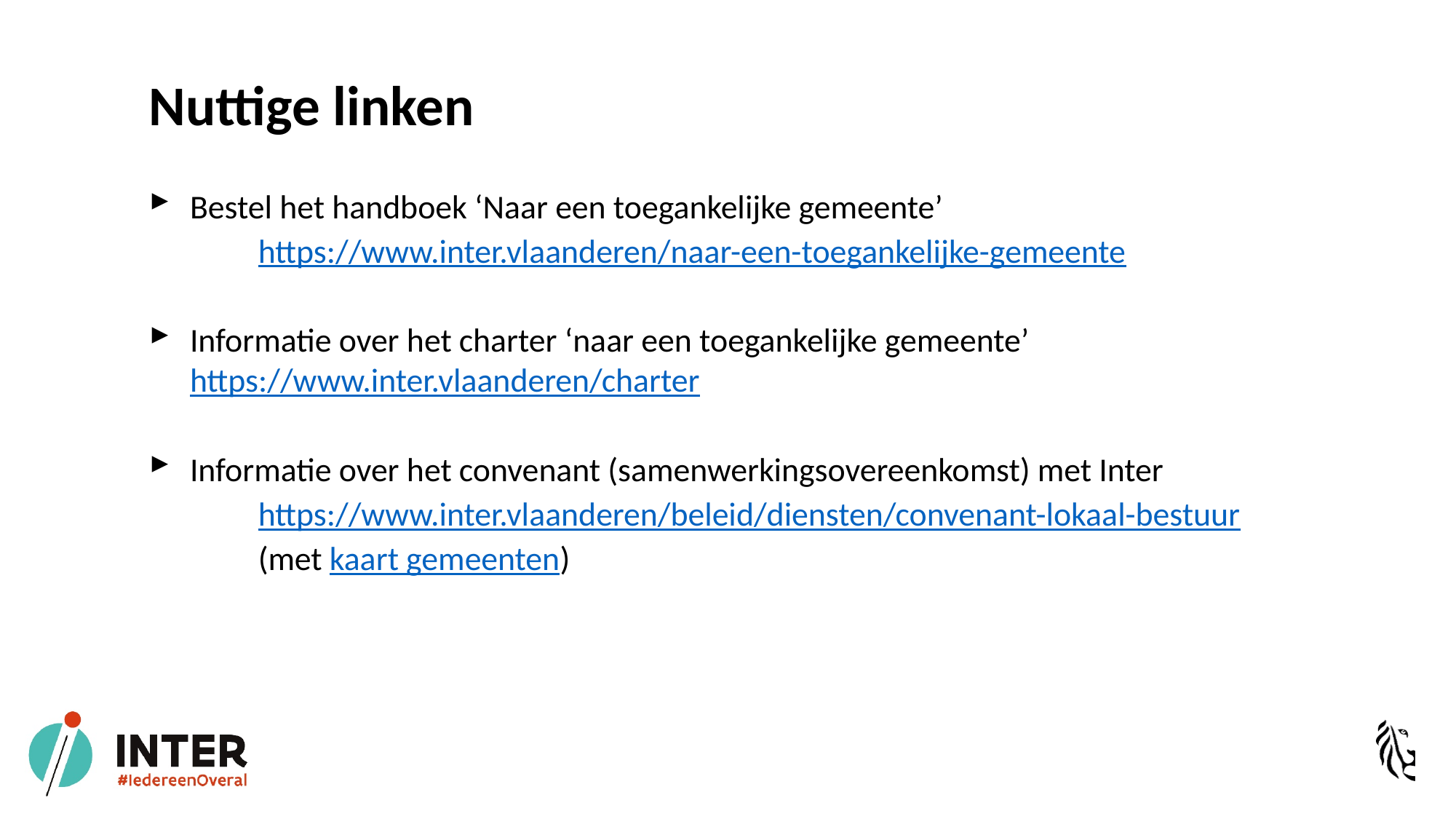

# Nuttige linken
Bestel het handboek ‘Naar een toegankelijke gemeente’
	https://www.inter.vlaanderen/naar-een-toegankelijke-gemeente

Informatie over het charter ‘naar een toegankelijke gemeente’ 	https://www.inter.vlaanderen/charter

Informatie over het convenant (samenwerkingsovereenkomst) met Inter
	https://www.inter.vlaanderen/beleid/diensten/convenant-lokaal-bestuur
	(met kaart gemeenten)